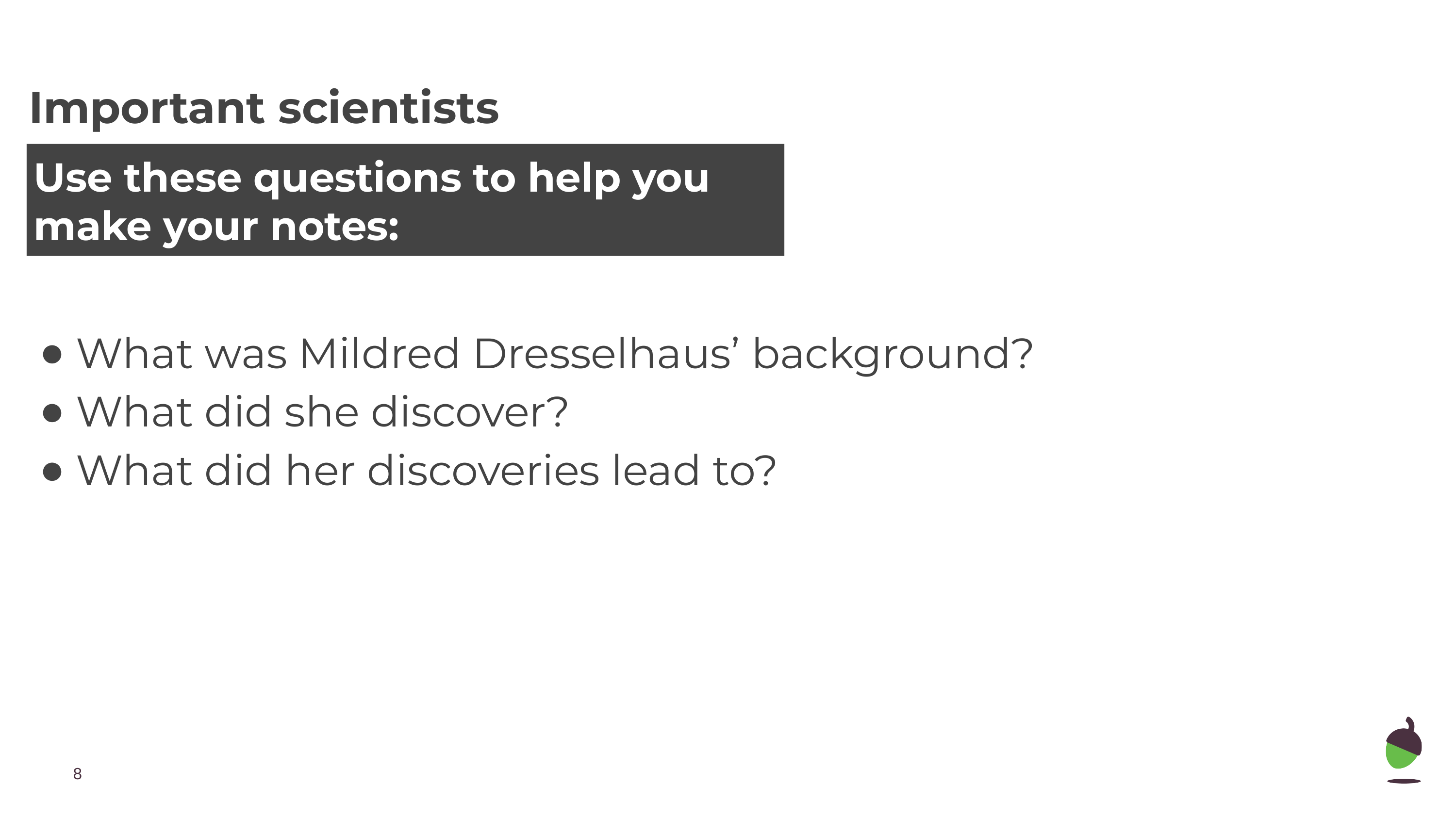

Important scientists
Use these questions to help you make your notes:
What was Mildred Dresselhaus’ background?
What did she discover?
What did her discoveries lead to?
8